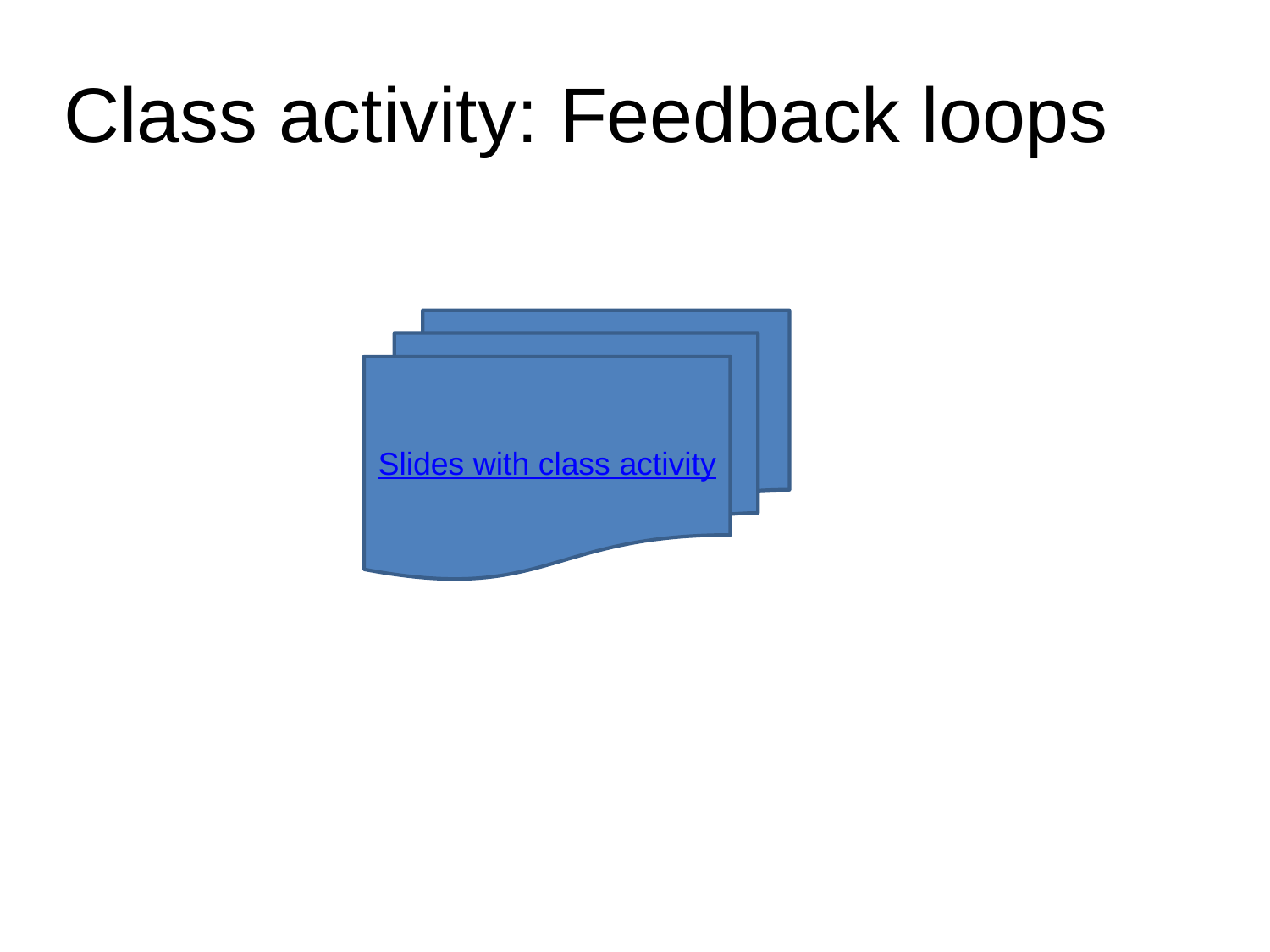

# Class activity: Feedback loops
Slides with class activity